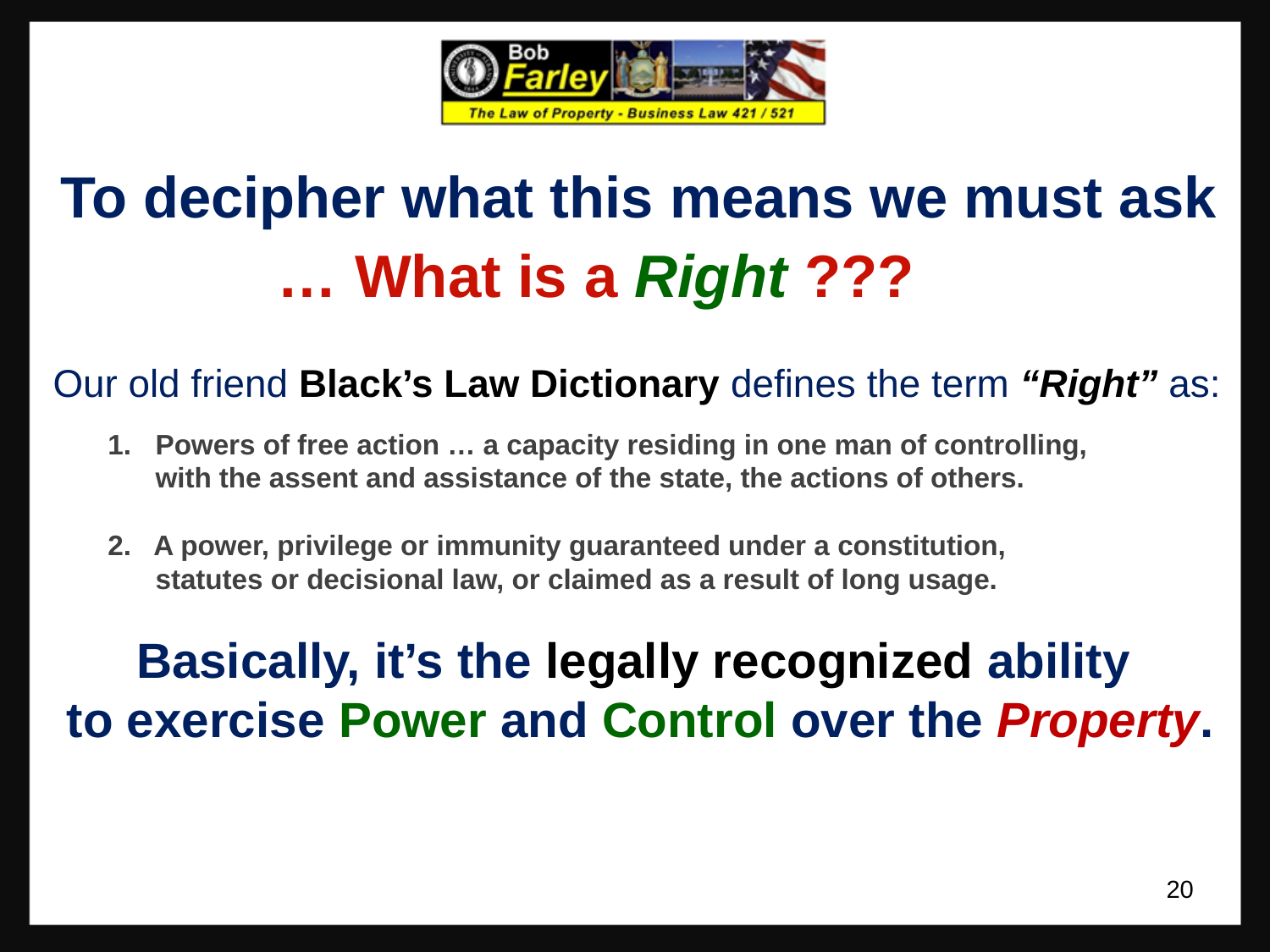

To decipher what this means we must ask
              … What is a Right ???

 Our old friend Black’s Law Dictionary defines the term “Right” as:

Powers of free action … a capacity residing in one man of controlling,
	with the assent and assistance of the state, the actions of others.

2.   A power, privilege or immunity guaranteed under a constitution,
	statutes or decisional law, or claimed as a result of long usage.

Basically, it’s the legally recognized ability
to exercise Power and Control over the Property.
20